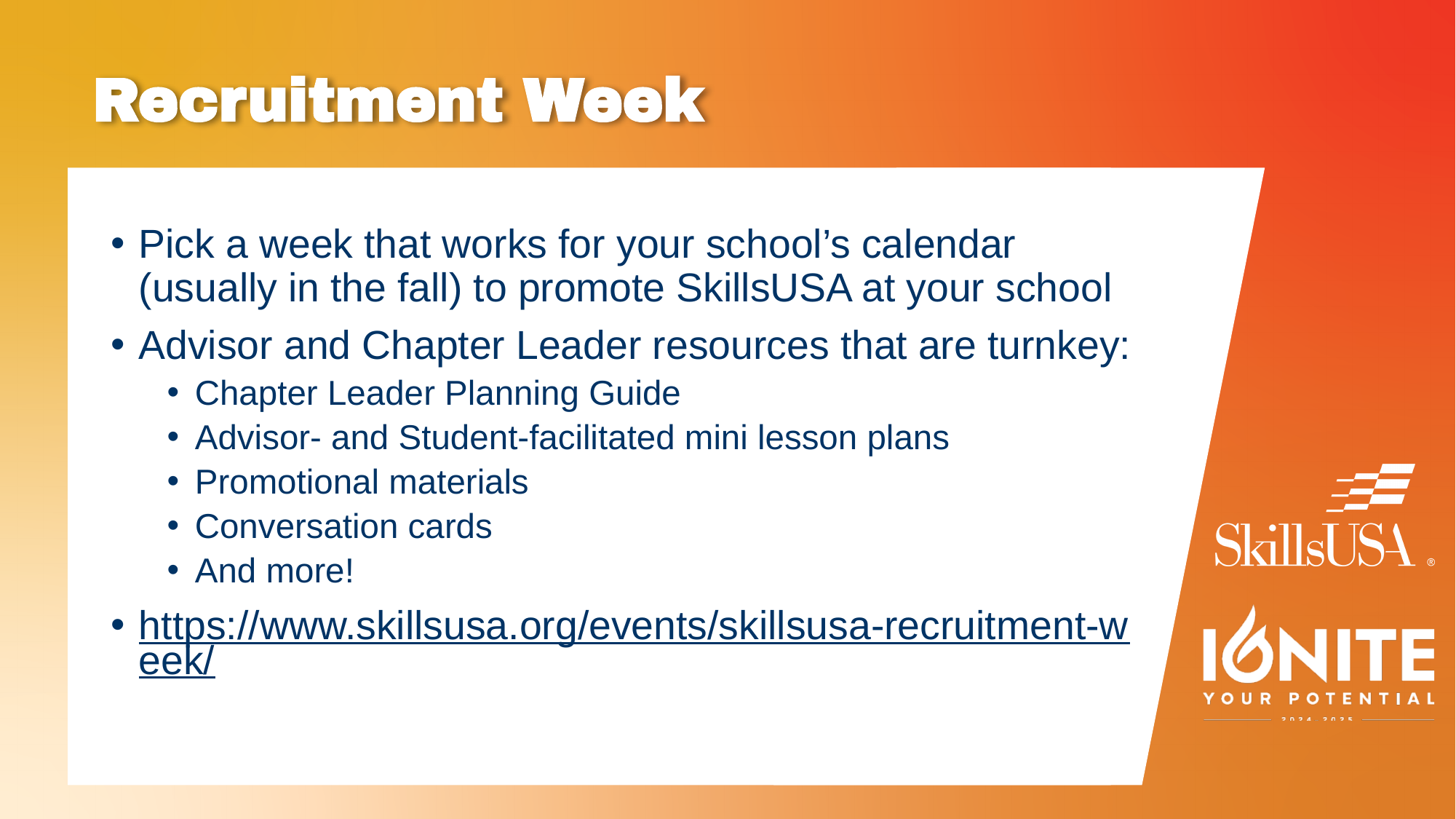

# Recruitment Week
Pick a week that works for your school’s calendar (usually in the fall) to promote SkillsUSA at your school
Advisor and Chapter Leader resources that are turnkey:
Chapter Leader Planning Guide
Advisor- and Student-facilitated mini lesson plans
Promotional materials
Conversation cards
And more!
https://www.skillsusa.org/events/skillsusa-recruitment-week/